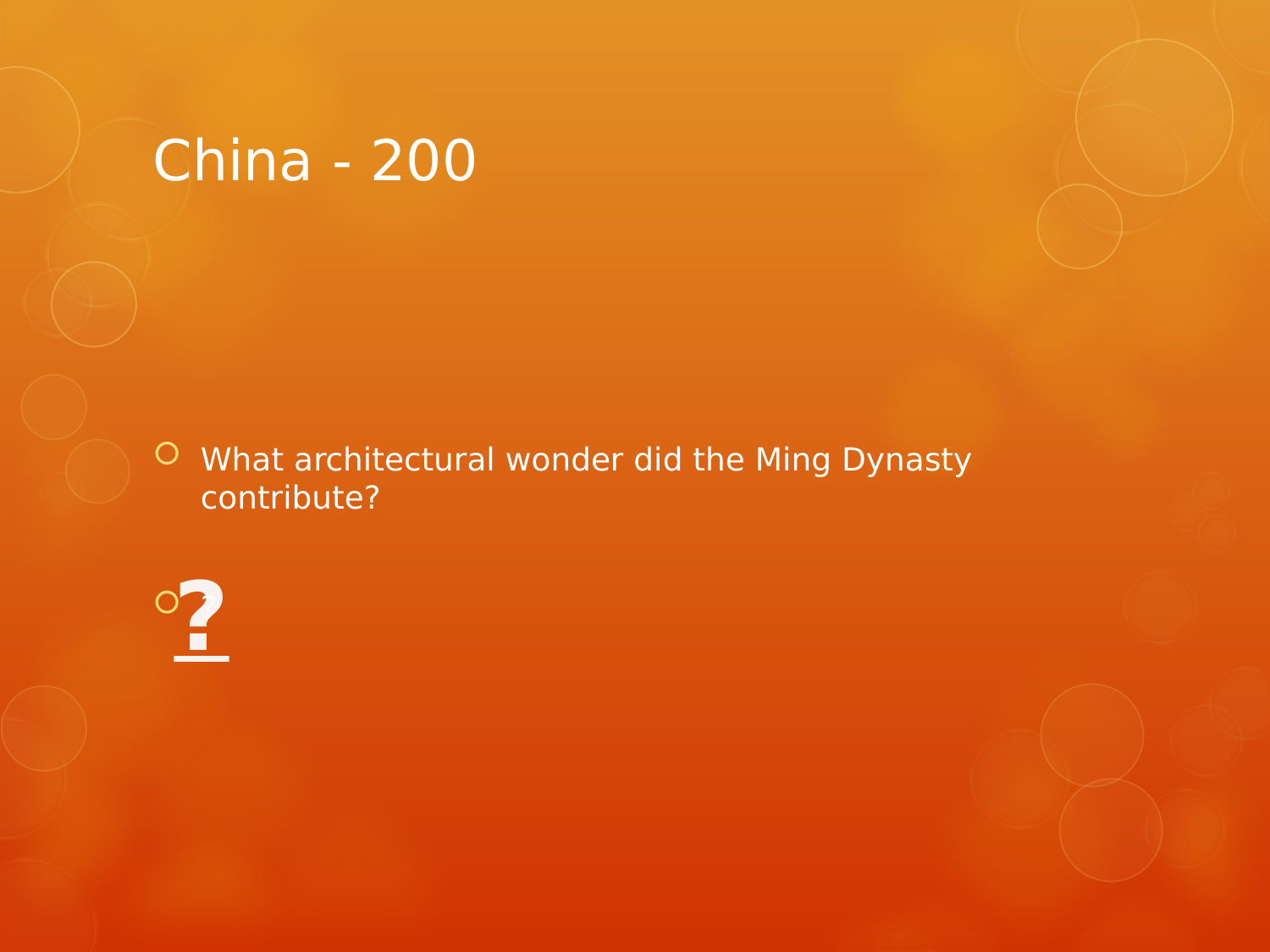

# China - 200
What architectural wonder did the Ming Dynasty contribute?

?
?